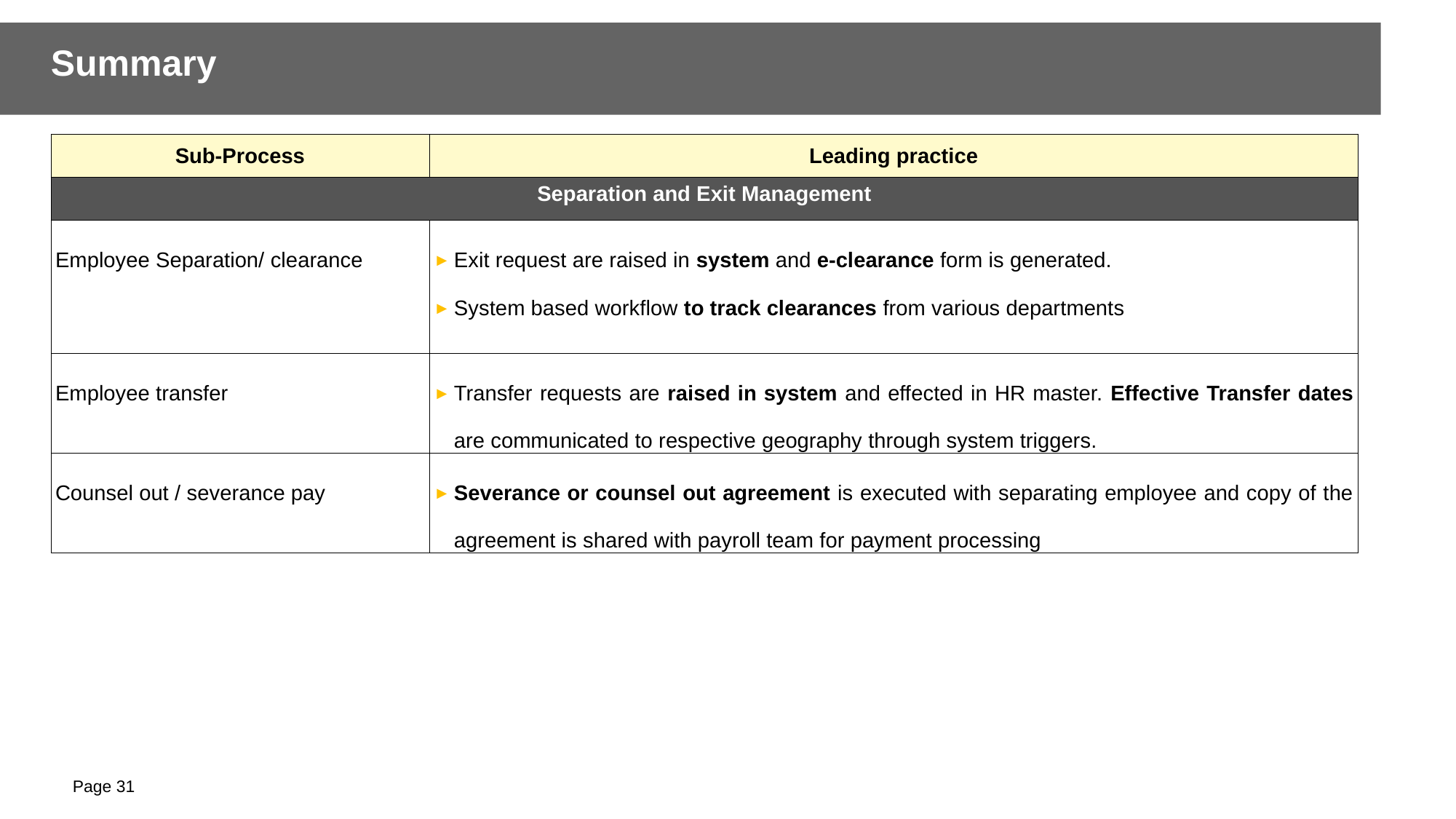

Summary
| Sub-Process | Leading practice |
| --- | --- |
| Separation and Exit Management |  |
| Employee Separation/ clearance | Exit request are raised in system and e-clearance form is generated. System based workflow to track clearances from various departments |
| Employee transfer | Transfer requests are raised in system and effected in HR master. Effective Transfer dates are communicated to respective geography through system triggers. |
| Counsel out / severance pay | Severance or counsel out agreement is executed with separating employee and copy of the agreement is shared with payroll team for payment processing |